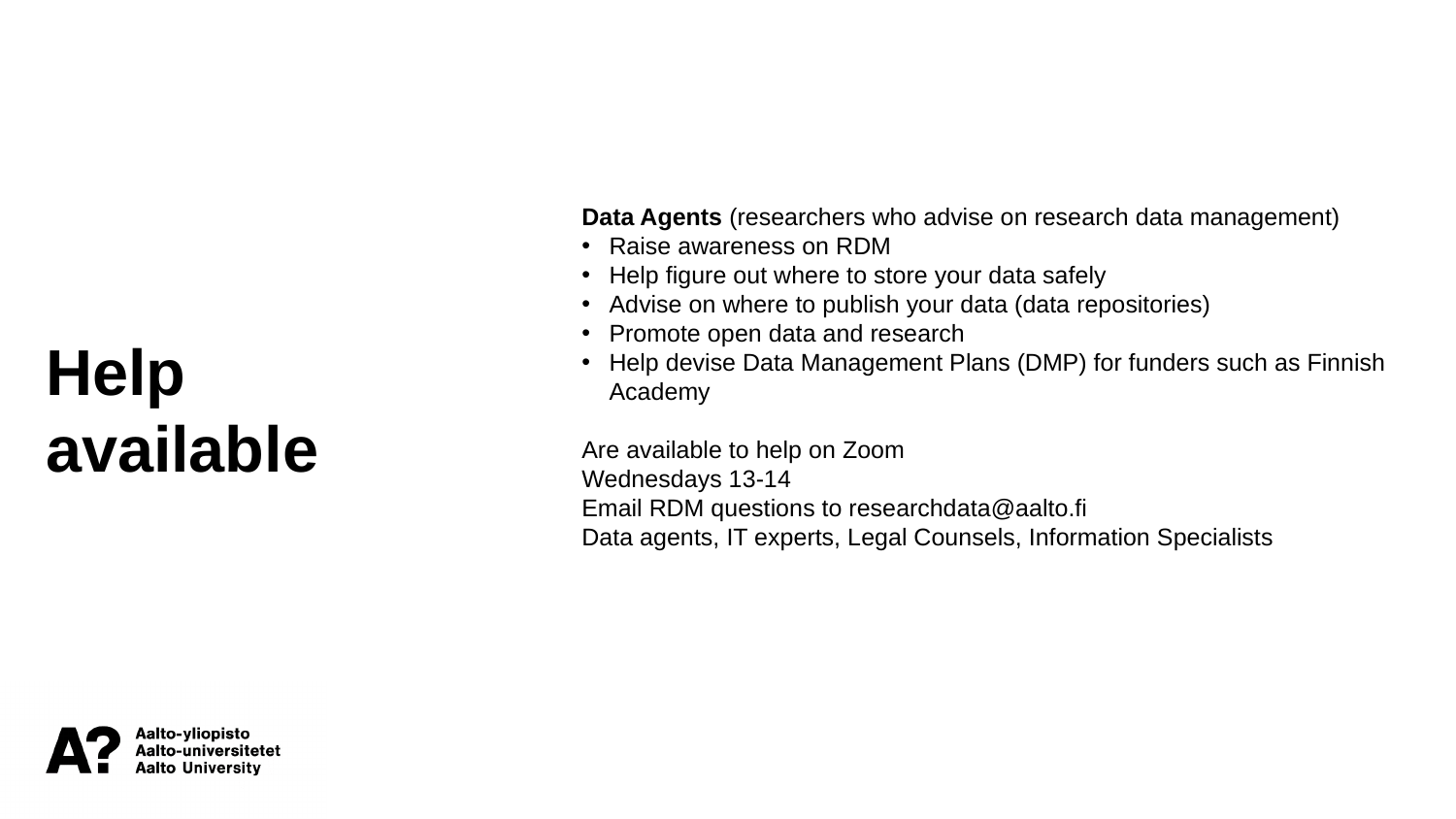

Data Agents (researchers who advise on research data management)
Raise awareness on RDM
Help figure out where to store your data safely
Advise on where to publish your data (data repositories)
Promote open data and research
Help devise Data Management Plans (DMP) for funders such as Finnish Academy

Are available to help on Zoom
Wednesdays 13-14
Email RDM questions to researchdata@aalto.fi
Data agents, IT experts, Legal Counsels, Information Specialists
Help
available